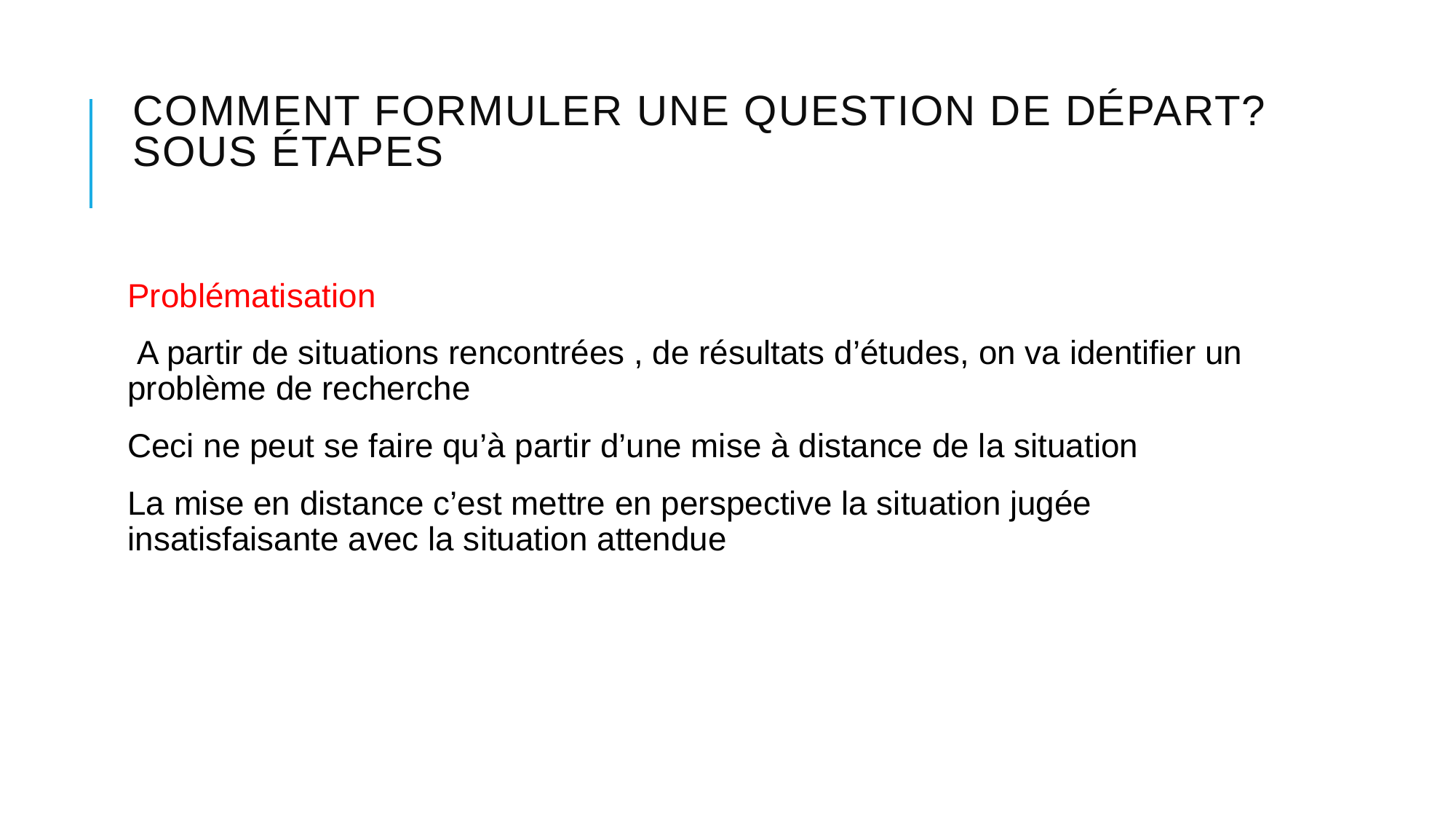

# Comment formuler une question de départ? Sous étapes
Problématisation
 A partir de situations rencontrées , de résultats d’études, on va identifier un problème de recherche
Ceci ne peut se faire qu’à partir d’une mise à distance de la situation
La mise en distance c’est mettre en perspective la situation jugée insatisfaisante avec la situation attendue